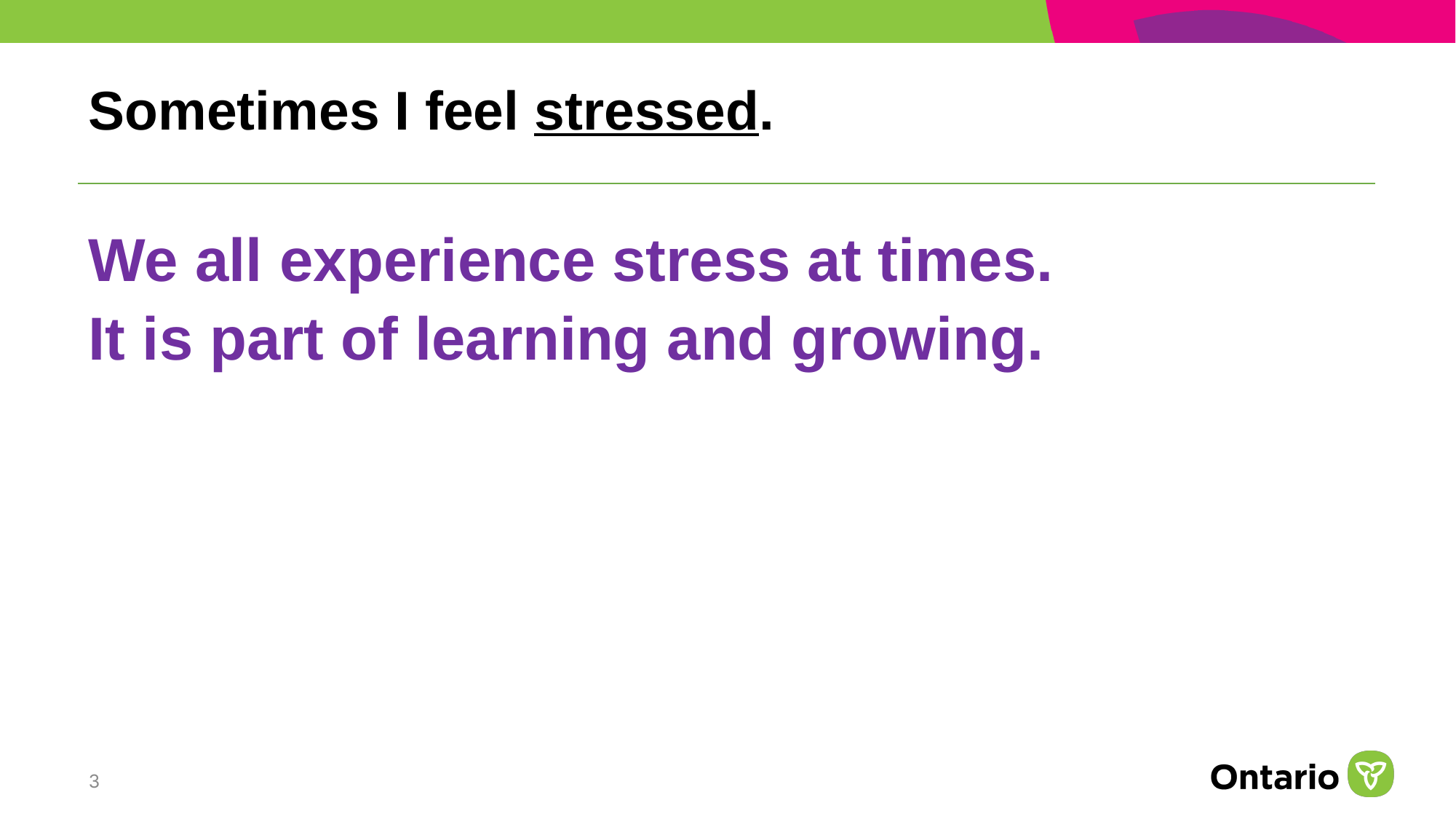

# Sometimes I feel stressed.
We all experience stress at times.
It is part of learning and growing.
3